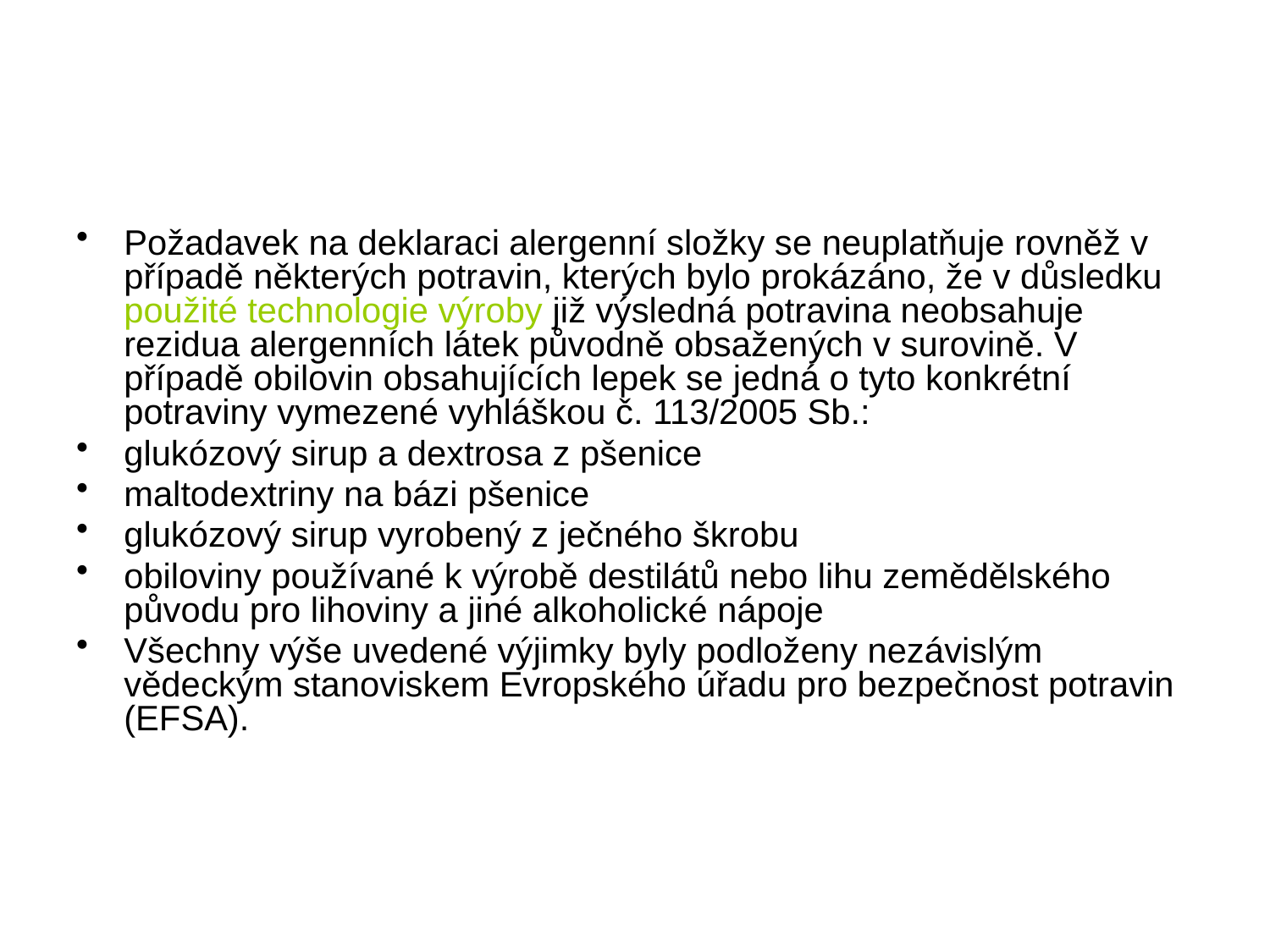

#
Požadavek na deklaraci alergenní složky se neuplatňuje rovněž v případě některých potravin, kterých bylo prokázáno, že v důsledku použité technologie výroby již výsledná potravina neobsahuje rezidua alergenních látek původně obsažených v surovině. V případě obilovin obsahujících lepek se jedná o tyto konkrétní potraviny vymezené vyhláškou č. 113/2005 Sb.:
glukózový sirup a dextrosa z pšenice
maltodextriny na bázi pšenice
glukózový sirup vyrobený z ječného škrobu
obiloviny používané k výrobě destilátů nebo lihu zemědělského původu pro lihoviny a jiné alkoholické nápoje
Všechny výše uvedené výjimky byly podloženy nezávislým vědeckým stanoviskem Evropského úřadu pro bezpečnost potravin (EFSA).